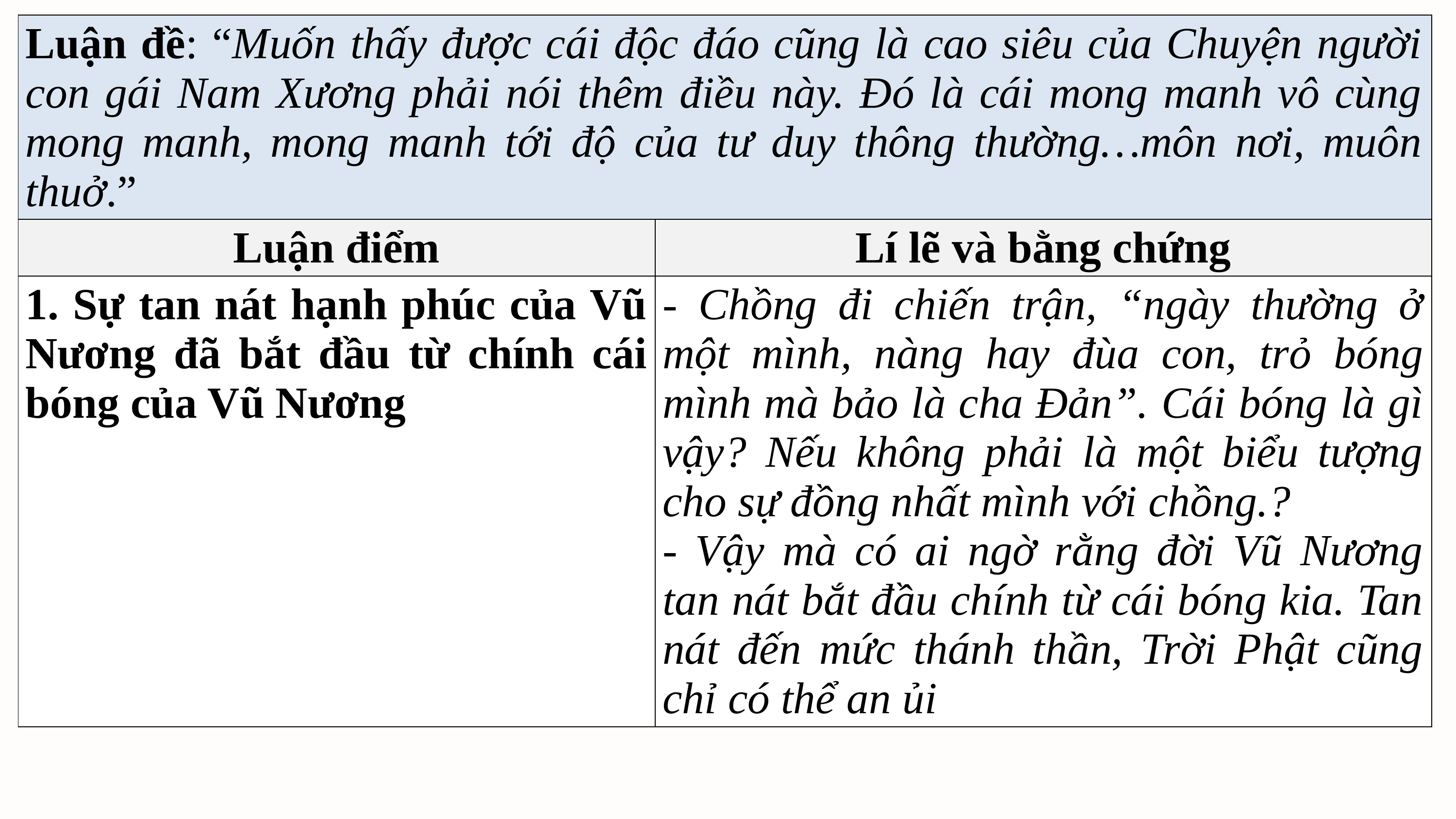

| Luận đề: “Muốn thấy được cái độc đáo cũng là cao siêu của Chuyện người con gái Nam Xương phải nói thêm điều này. Đó là cái mong manh vô cùng mong manh, mong manh tới độ của tư duy thông thường…môn nơi, muôn thuở.” |  |
| --- | --- |
| Luận điểm | Lí lẽ và bằng chứng |
| 1. Sự tan nát hạnh phúc của Vũ Nương đã bắt đầu từ chính cái bóng của Vũ Nương | - Chồng đi chiến trận, “ngày thường ở một mình, nàng hay đùa con, trỏ bóng mình mà bảo là cha Đản”. Cái bóng là gì vậy? Nếu không phải là một biểu tượng cho sự đồng nhất mình với chồng.? - Vậy mà có ai ngờ rằng đời Vũ Nương tan nát bắt đầu chính từ cái bóng kia. Tan nát đến mức thánh thần, Trời Phật cũng chỉ có thể an ủi |